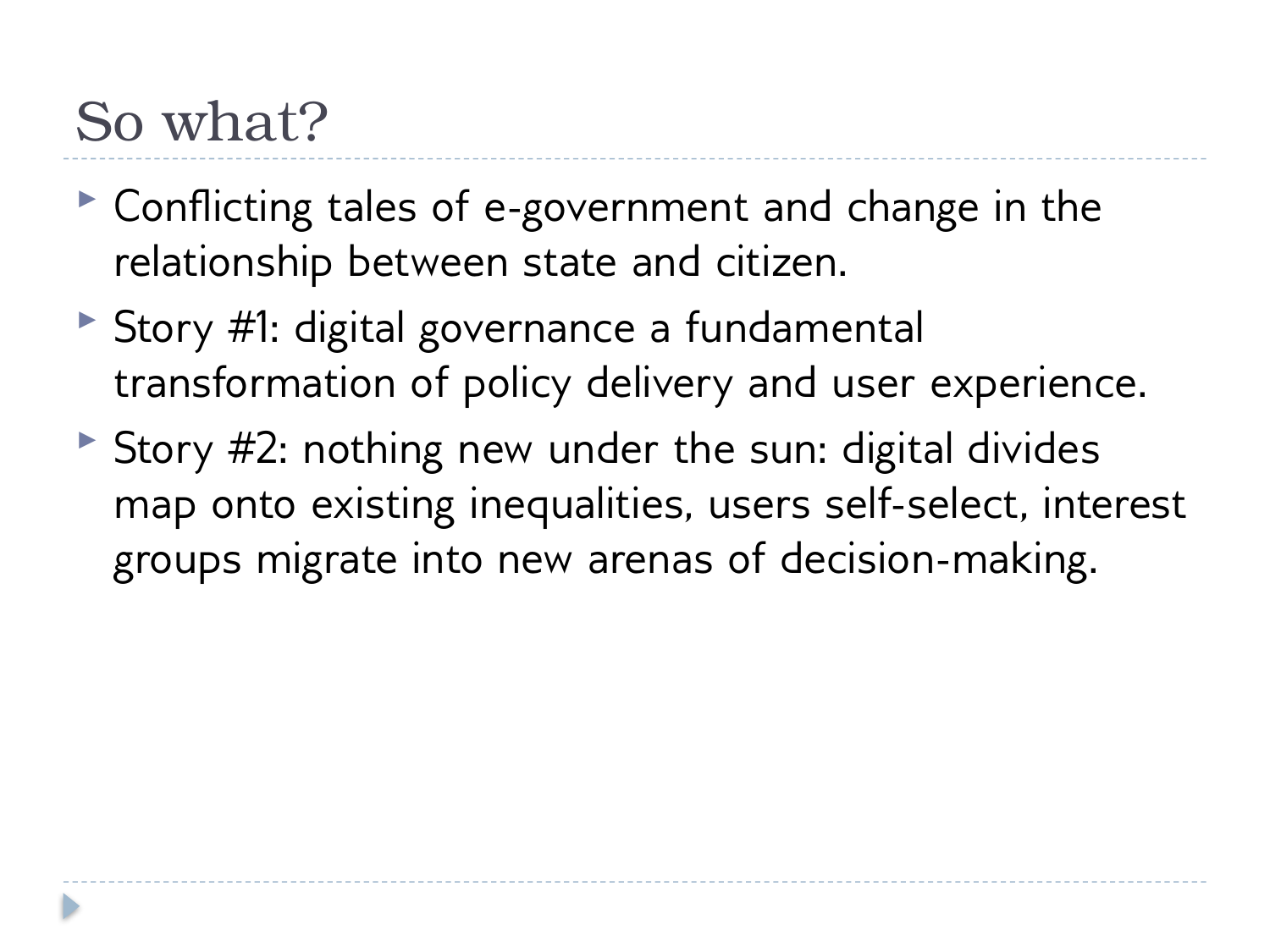

# So what?
Conflicting tales of e-government and change in the relationship between state and citizen.
Story #1: digital governance a fundamental transformation of policy delivery and user experience.
Story #2: nothing new under the sun: digital divides map onto existing inequalities, users self-select, interest groups migrate into new arenas of decision-making.